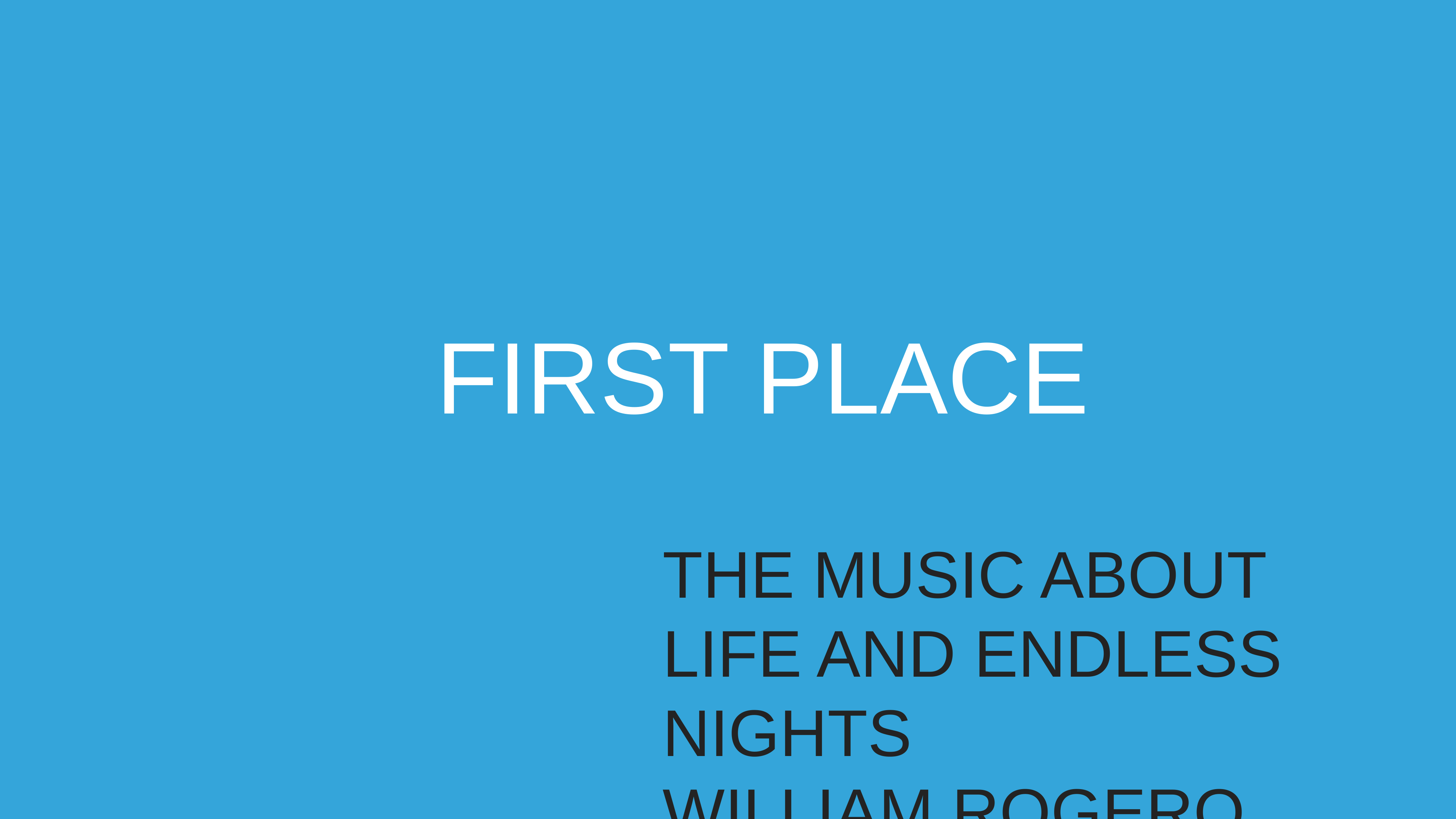

First place
THE MUSIC ABOUT LIFE AND ENDLESS NIGHTS
WILLIAM ROGERO